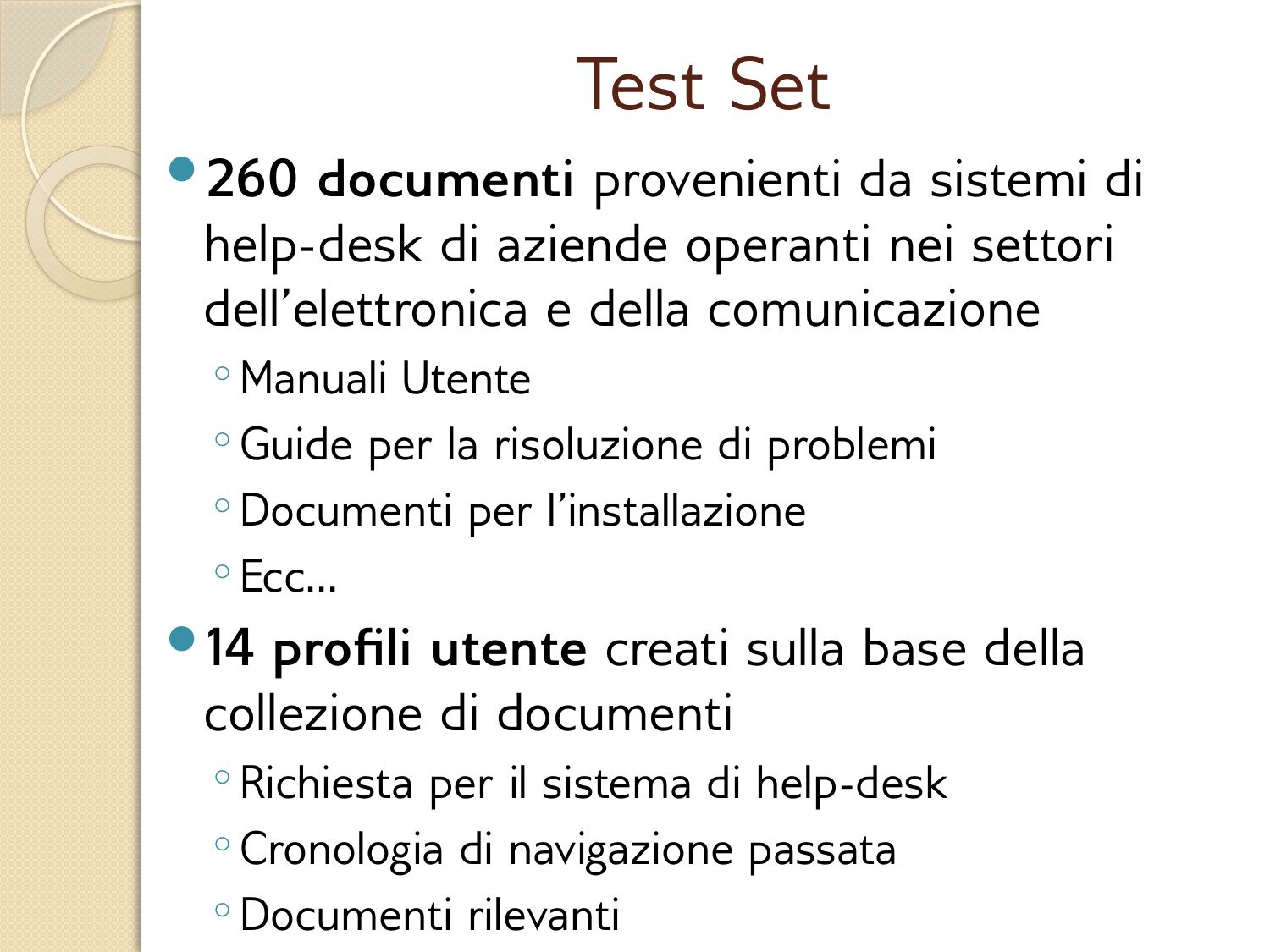

# Test Set
260 documenti provenienti da sistemi di help-desk di aziende operanti nei settori dell’elettronica e della comunicazione
Manuali Utente
Guide per la risoluzione di problemi
Documenti per l’installazione
Ecc…
14 profili utente creati sulla base della collezione di documenti
Richiesta per il sistema di help-desk
Cronologia di navigazione passata
Documenti rilevanti